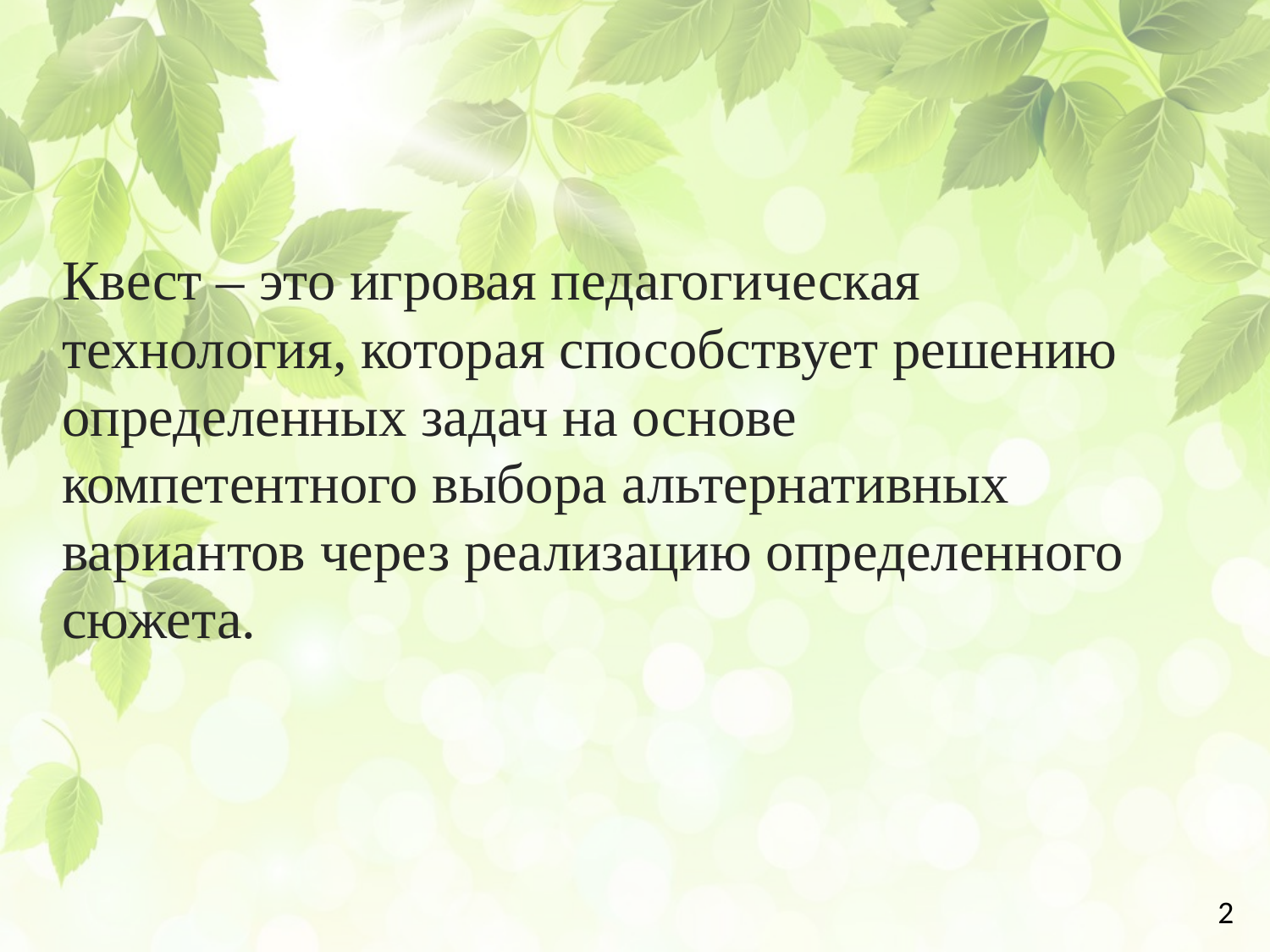

Квест – это игровая педагогическая технология, которая способствует решению определенных задач на основе компетентного выбора альтернативных вариантов через реализацию определенного сюжета.
Квест – это игровая педагогическая технология, которая способствует формированию решать определенные задачи на основе компетентного выбора альтернативных вариантов через реализацию определенного сюжета.
2